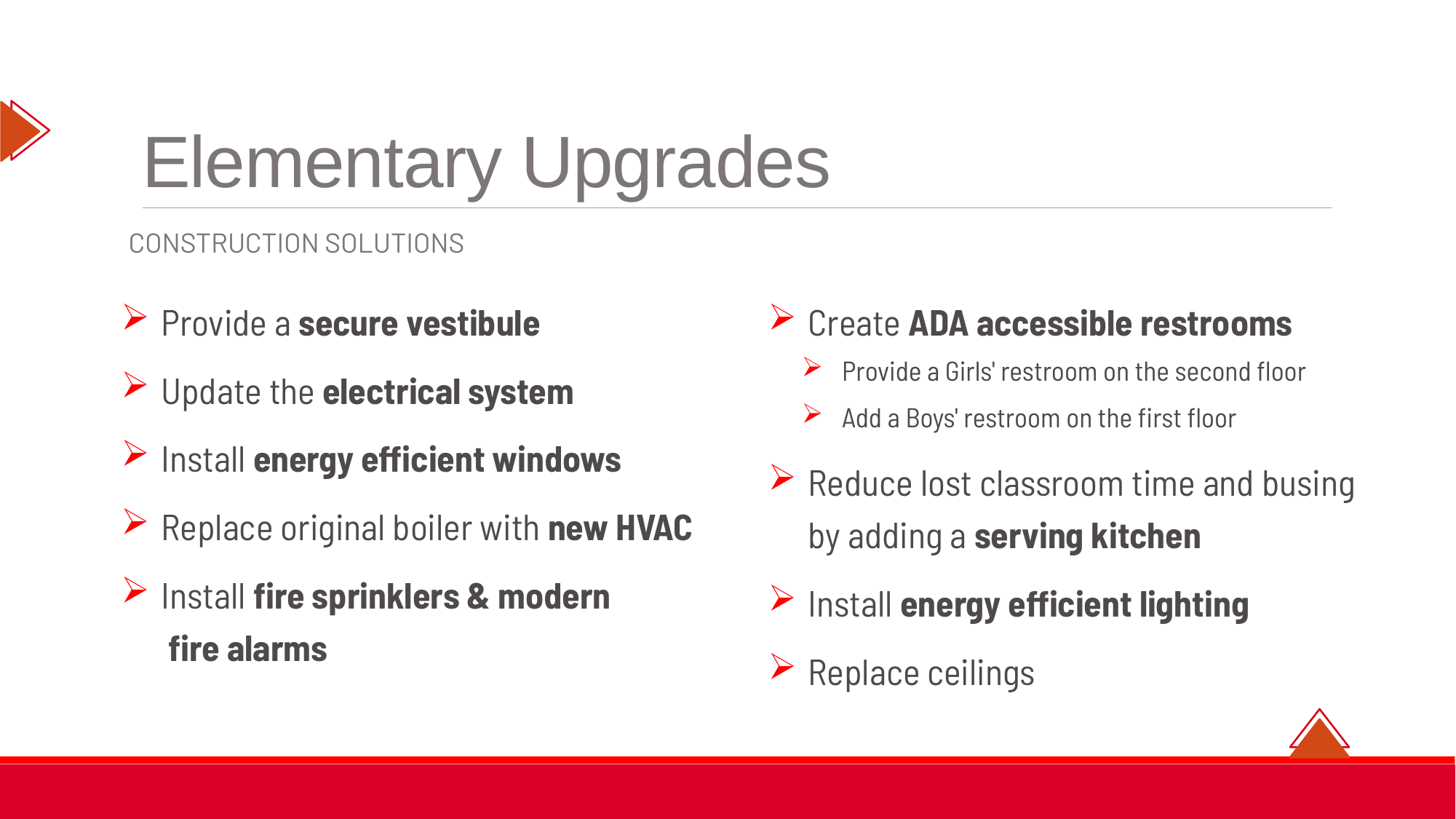

# Elementary Upgrades
CONSTRUCTION SOLUTIONS
Provide a secure vestibule​
Update the electrical system​​
Install energy efficient windows
Replace original boiler with new HVAC
Install fire sprinklers & modern
 fire alarms
Create ADA accessible restrooms
Provide a Girls' restroom on the second floor
Add a Boys' restroom on the first floor
Reduce lost classroom time and busing by adding a serving kitchen​
Install energy efficient lighting
Replace ceilings